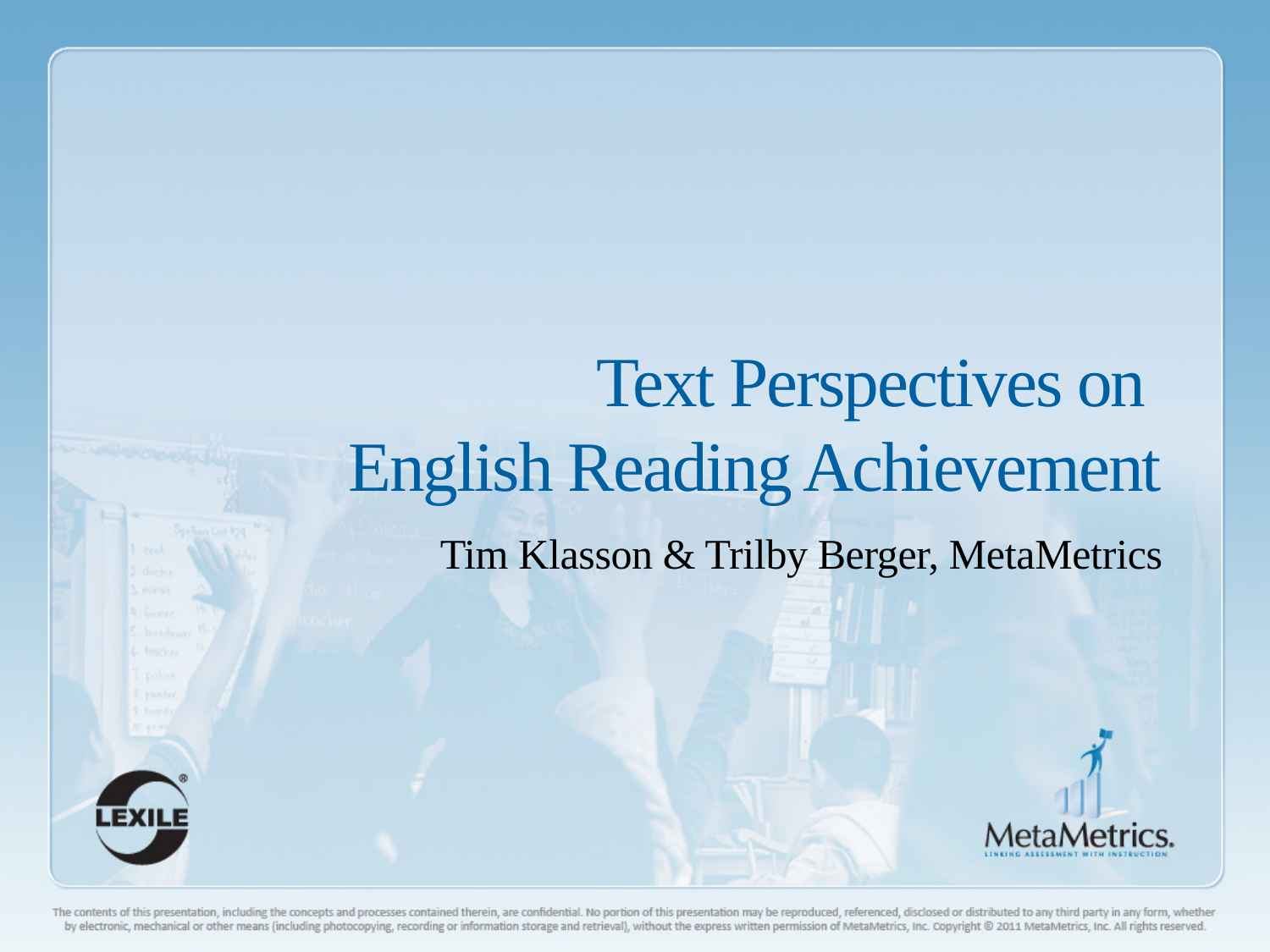

Text Perspectives on
English Reading Achievement
Tim Klasson & Trilby Berger, MetaMetrics